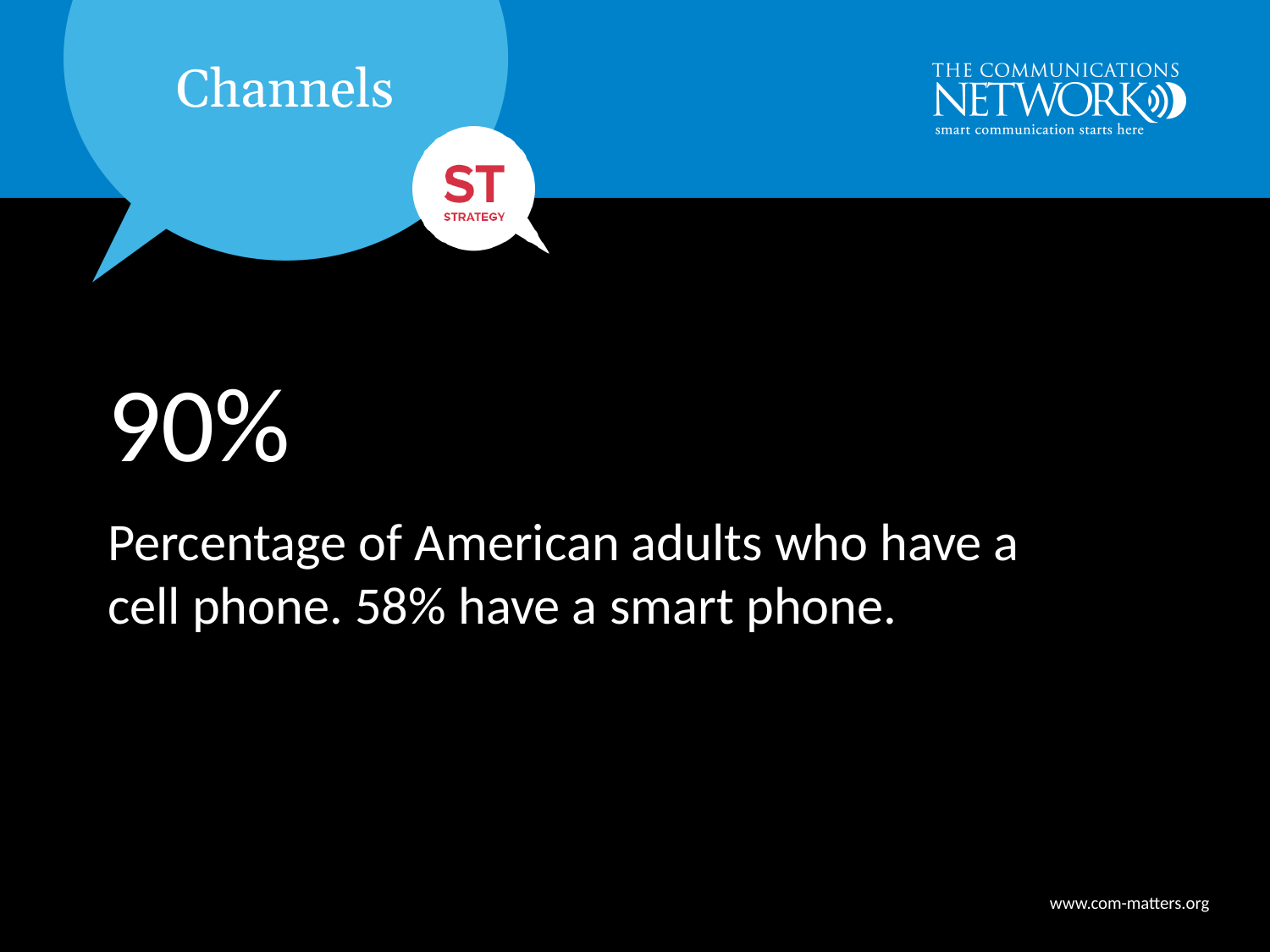

90%

Percentage of American adults who have a cell phone. 58% have a smart phone.